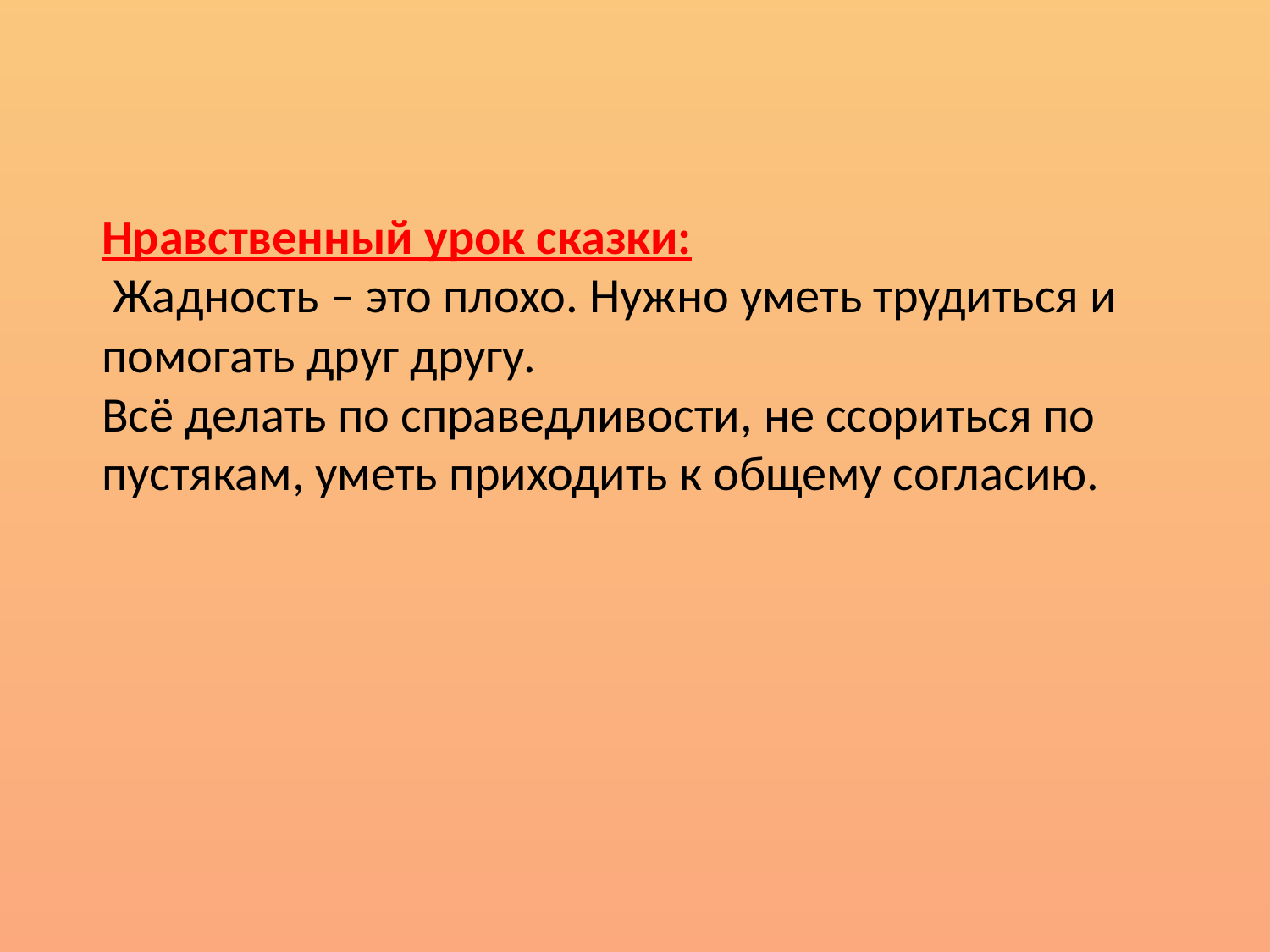

Нравственный урок сказки:
 Жадность – это плохо. Нужно уметь трудиться и помогать друг другу.
Всё делать по справедливости, не ссориться по пустякам, уметь приходить к общему согласию.